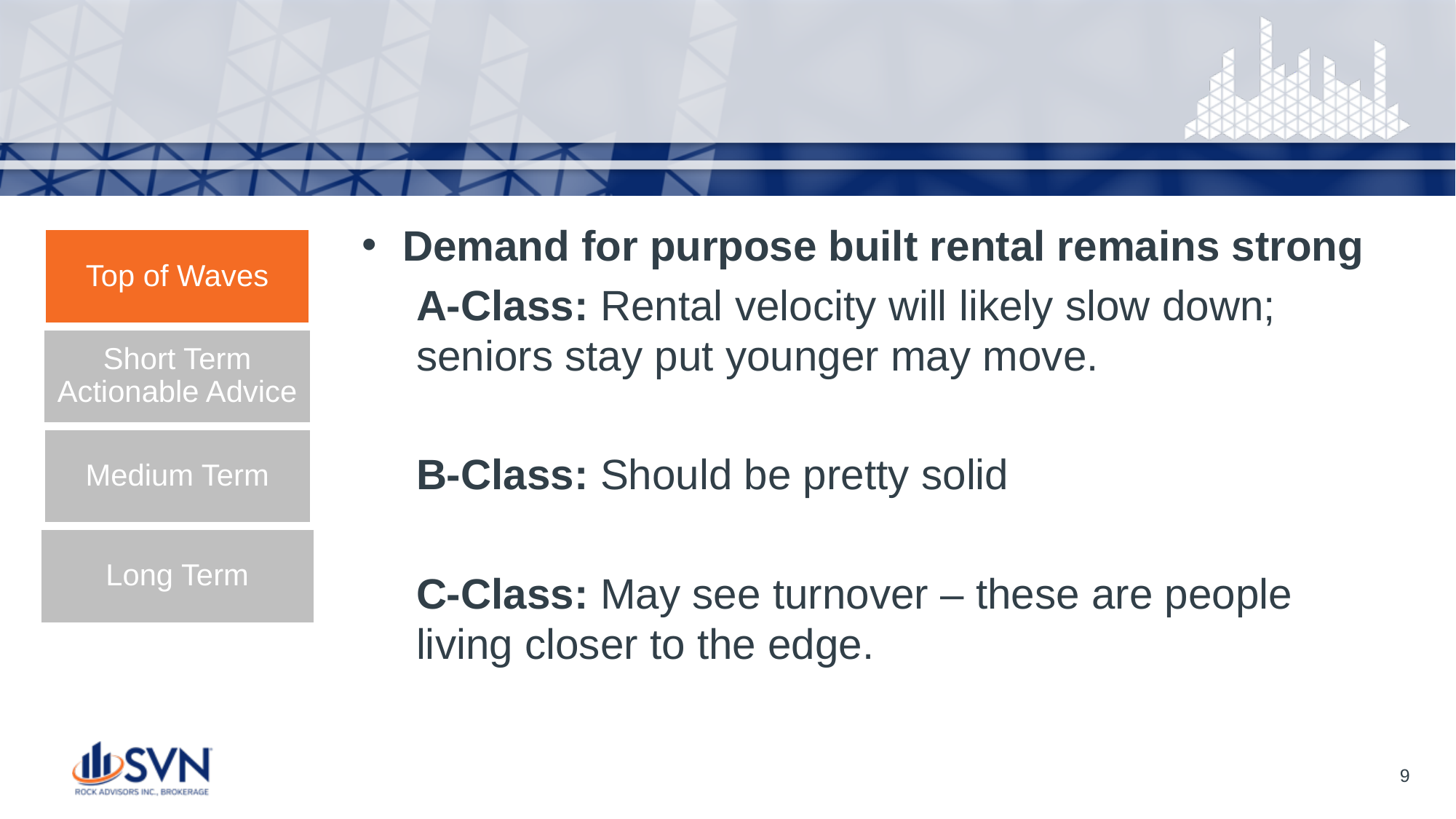

Demand for purpose built rental remains strong
A-Class: Rental velocity will likely slow down; seniors stay put younger may move.

B-Class: Should be pretty solid

C-Class: May see turnover – these are people living closer to the edge.

Top of Waves
Short Term Actionable Advice
Medium Term
Long Term
9